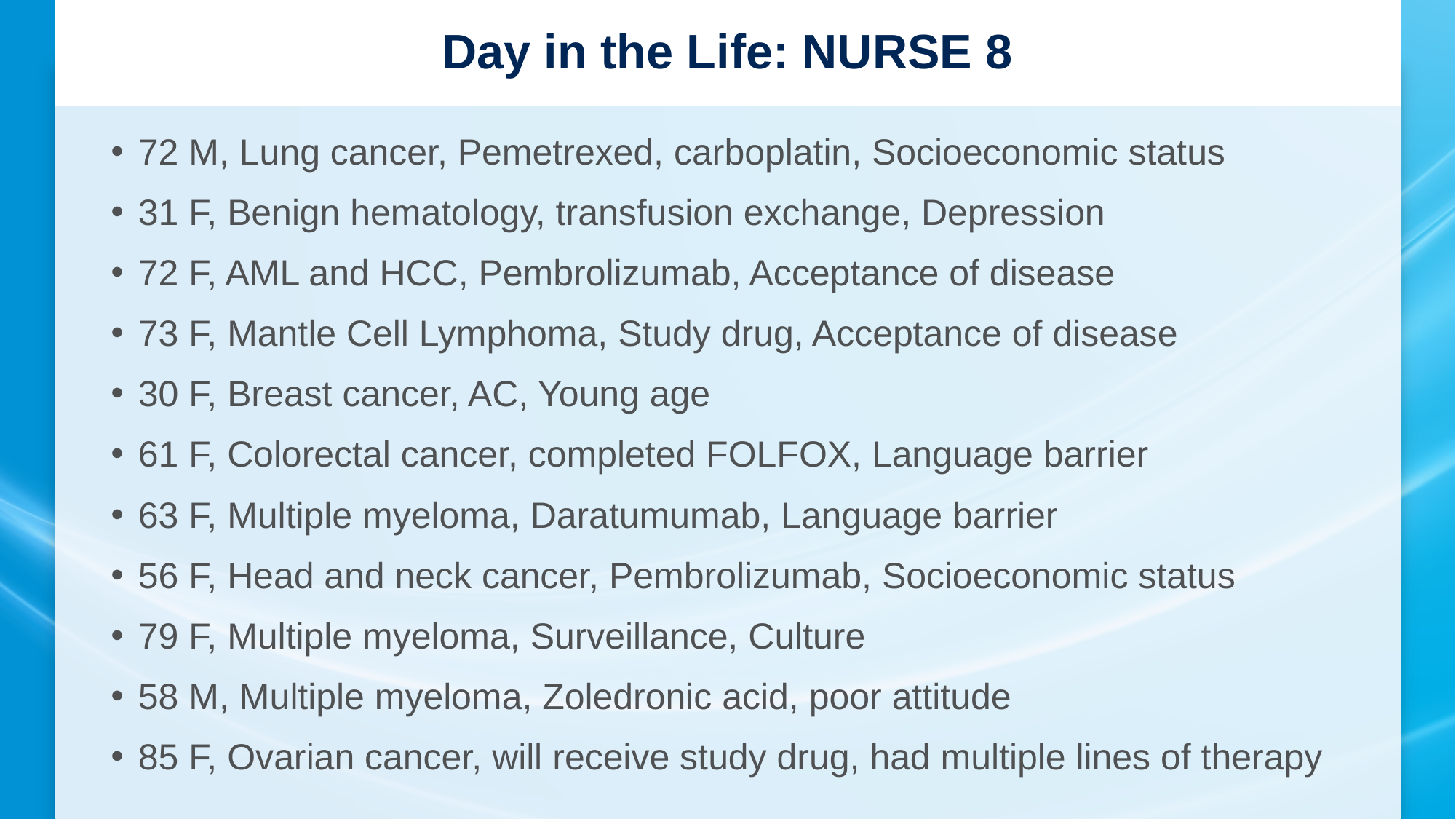

# Day in the Life: NURSE 8
72 M, Lung cancer, Pemetrexed, carboplatin, Socioeconomic status
31 F, Benign hematology, transfusion exchange, Depression
72 F, AML and HCC, Pembrolizumab, Acceptance of disease
73 F, Mantle Cell Lymphoma, Study drug, Acceptance of disease
30 F, Breast cancer, AC, Young age
61 F, Colorectal cancer, completed FOLFOX, Language barrier
63 F, Multiple myeloma, Daratumumab, Language barrier
56 F, Head and neck cancer, Pembrolizumab, Socioeconomic status
79 F, Multiple myeloma, Surveillance, Culture
58 M, Multiple myeloma, Zoledronic acid, poor attitude
85 F, Ovarian cancer, will receive study drug, had multiple lines of therapy